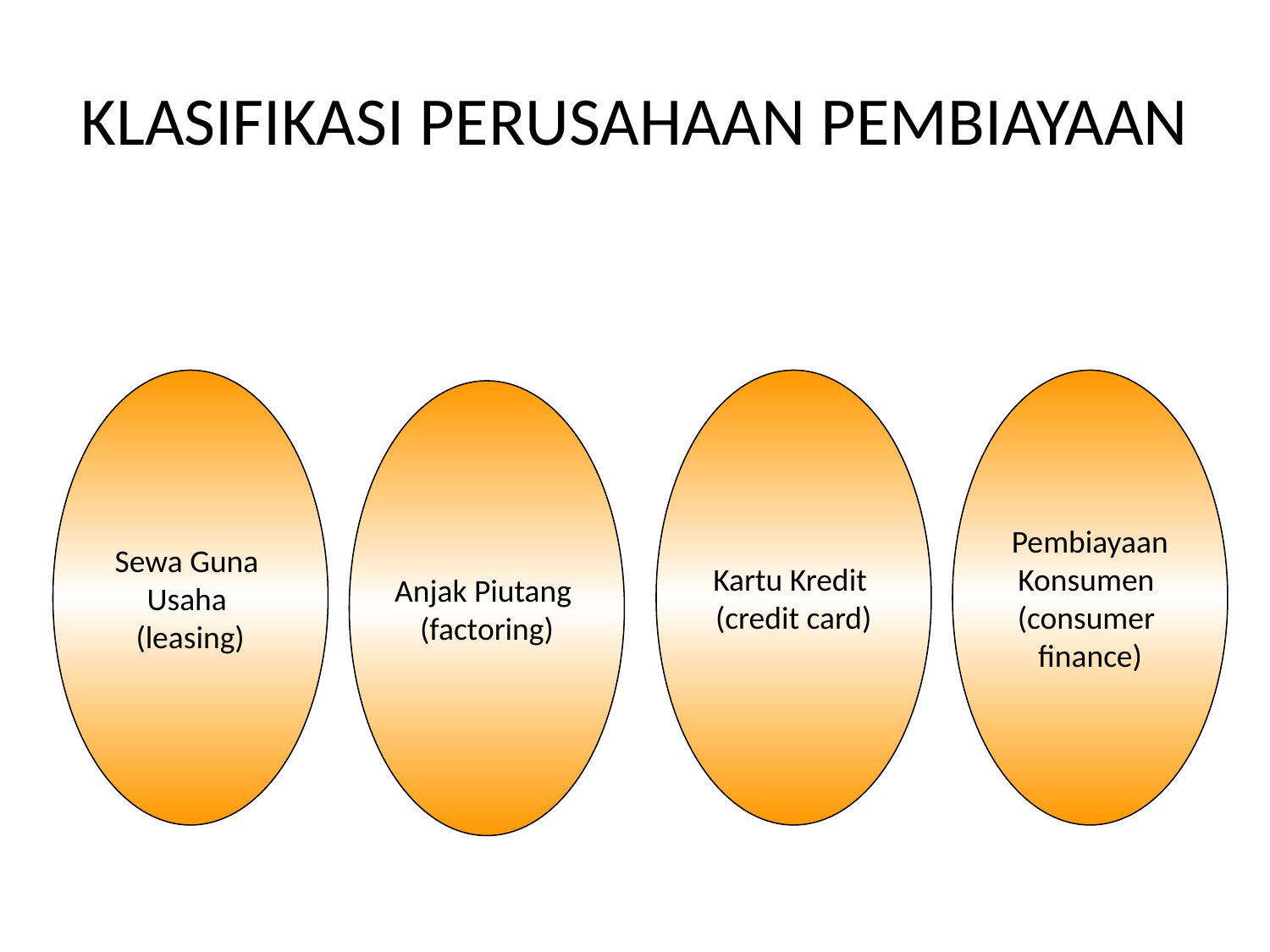

# KLASIFIKASI PERUSAHAAN PEMBIAYAAN
Sewa Guna
Usaha
(leasing)
Kartu Kredit
(credit card)
Pembiayaan
Konsumen
(consumer
finance)
Anjak Piutang
(factoring)